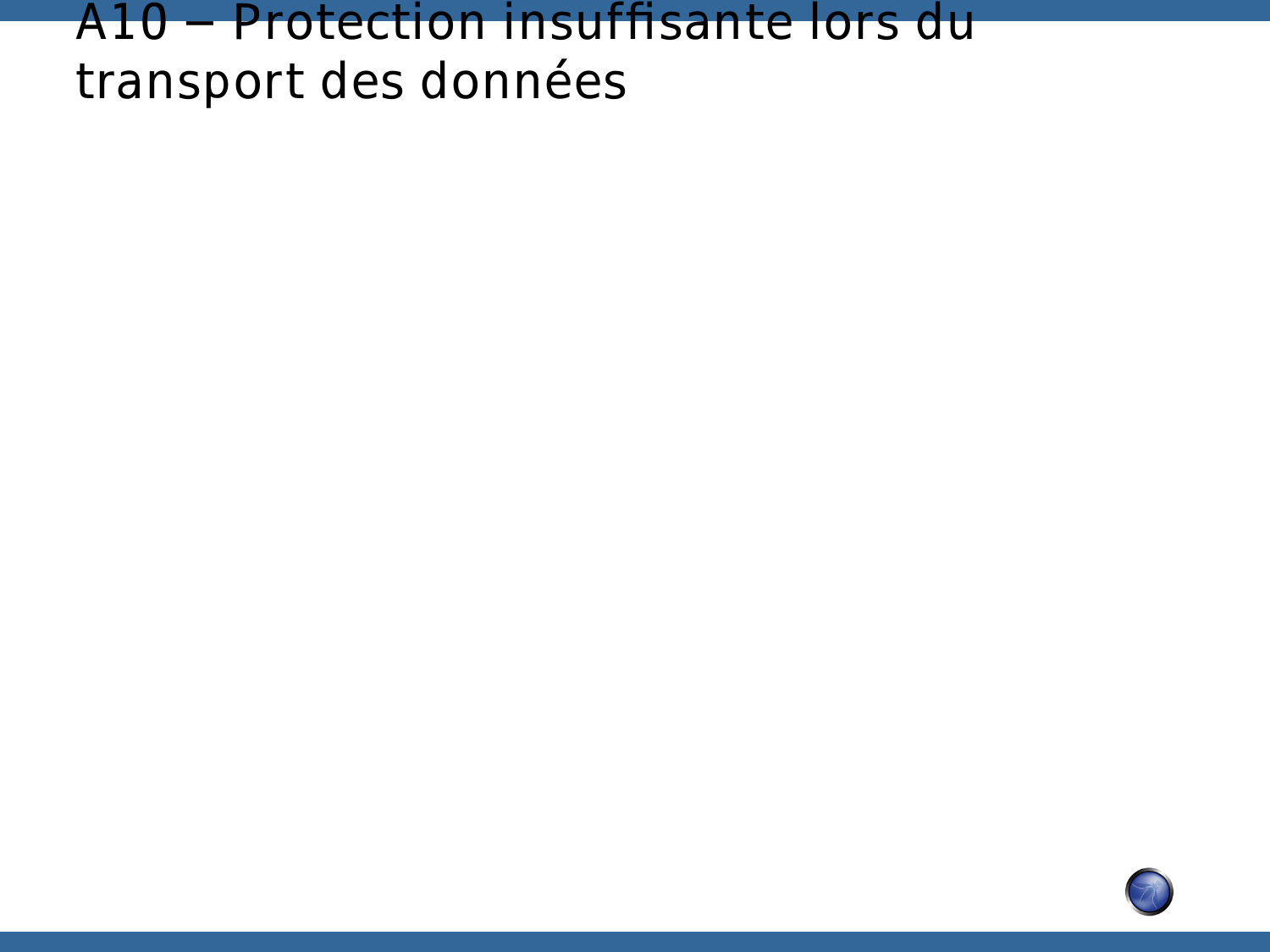

# A10 – Protection insuffisante lors du transport des données